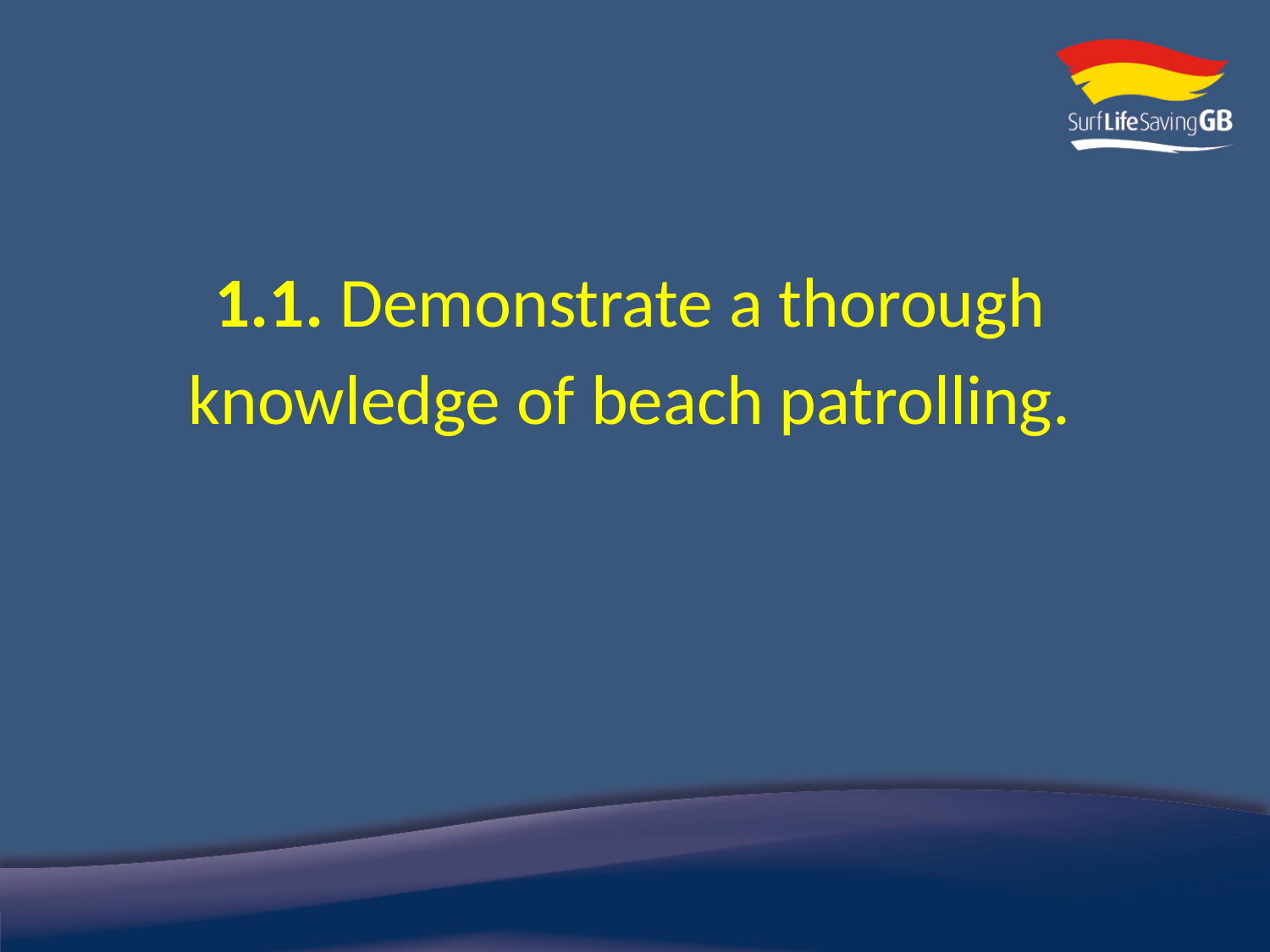

1.1. Demonstrate a thorough knowledge of beach patrolling.